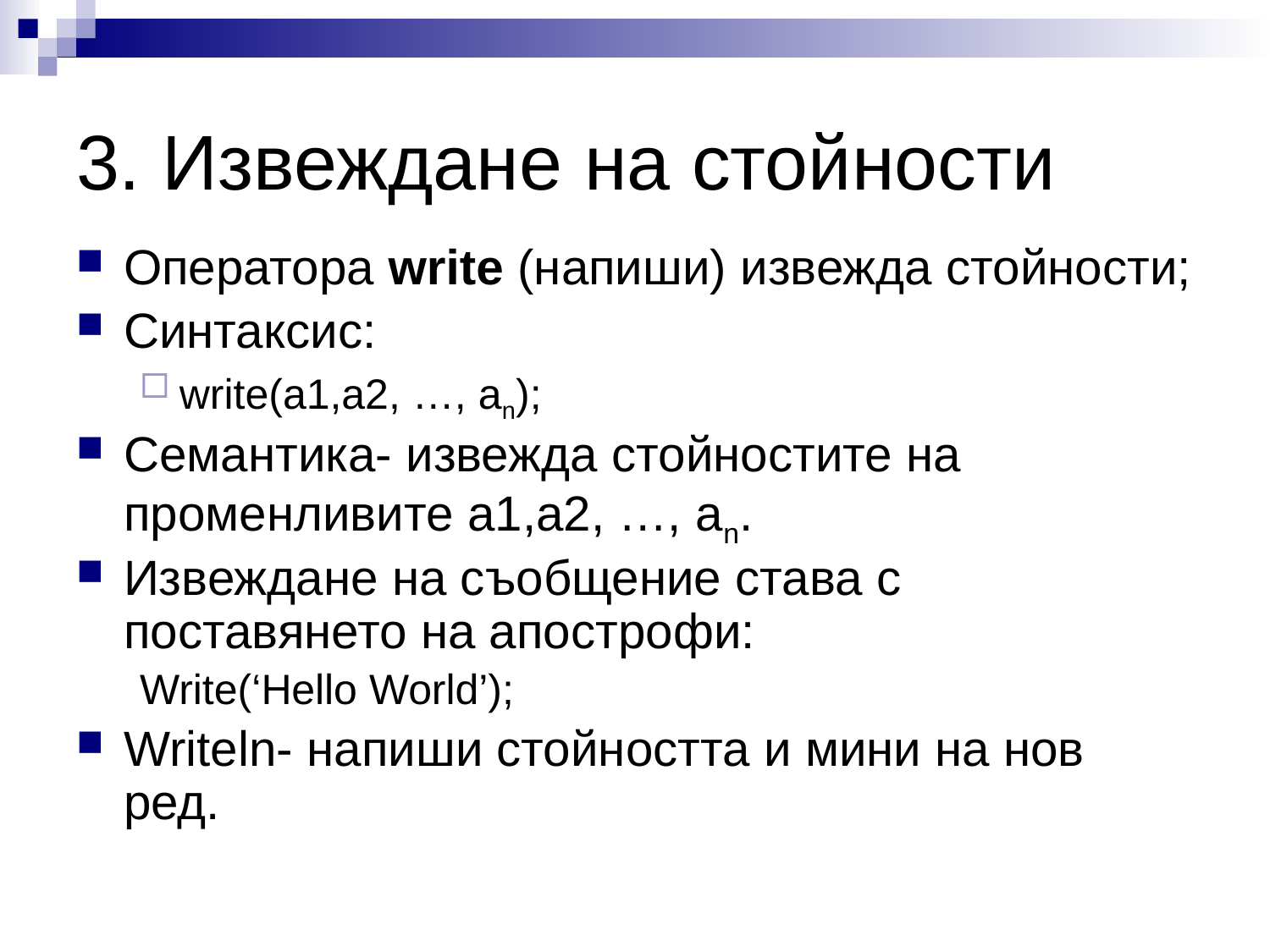

# 3. Извеждане на стойности
Оператора write (напиши) извежда стойности;
Синтаксис:
write(a1,a2, …, an);
Семантика- извежда стойностите на променливите a1,a2, …, an.
Извеждане на съобщение става с поставянето на апострофи:
Write(‘Hello World’);
Writeln- напиши стойността и мини на нов ред.